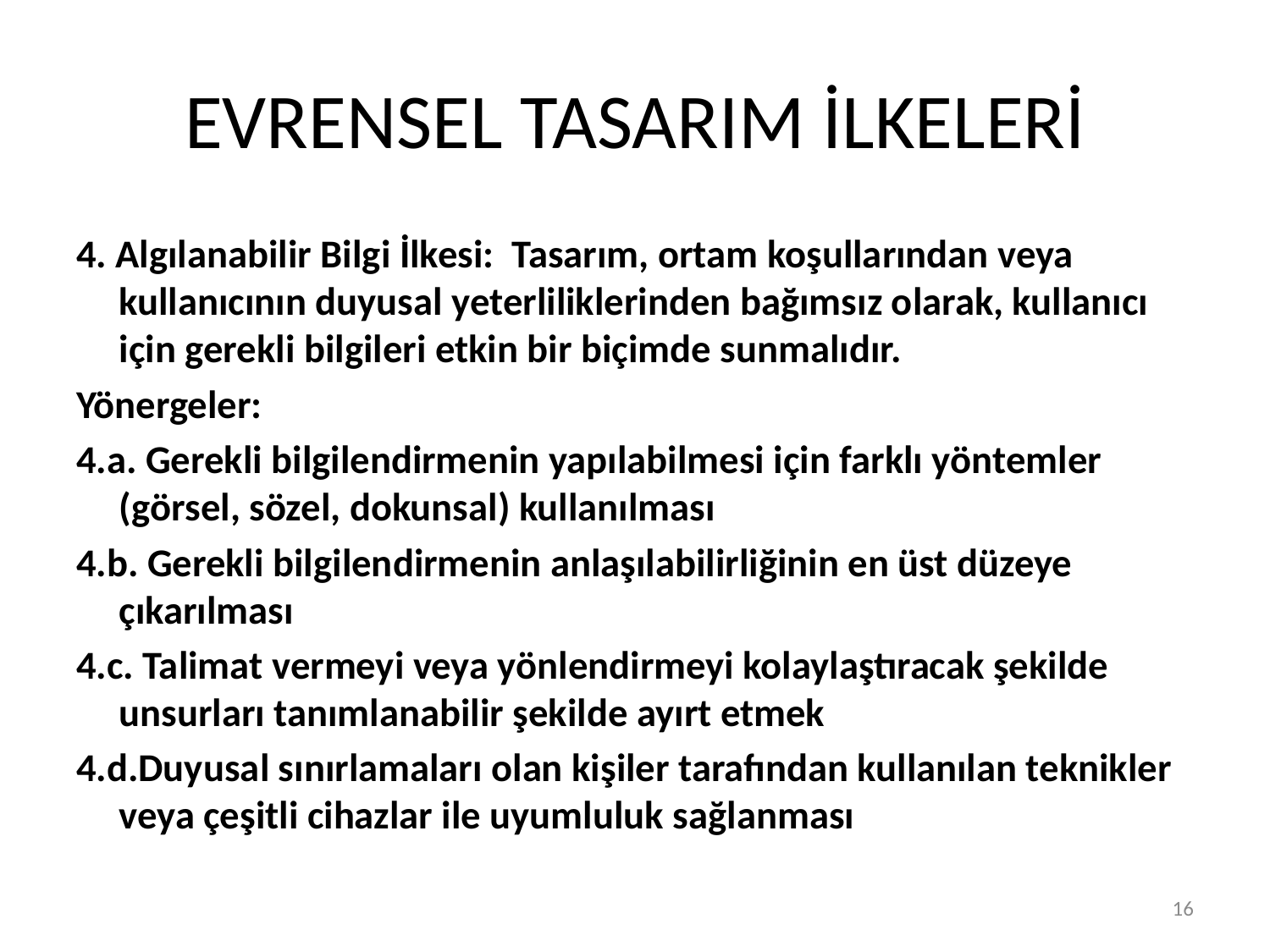

# EVRENSEL TASARIM İLKELERİ
4. Algılanabilir Bilgi İlkesi:  Tasarım, ortam koşullarından veya kullanıcının duyusal yeterliliklerinden bağımsız olarak, kullanıcı için gerekli bilgileri etkin bir biçimde sunmalıdır.
Yönergeler:
4.a. Gerekli bilgilendirmenin yapılabilmesi için farklı yöntemler (görsel, sözel, dokunsal) kullanılması
4.b. Gerekli bilgilendirmenin anlaşılabilirliğinin en üst düzeye çıkarılması
4.c. Talimat vermeyi veya yönlendirmeyi kolaylaştıracak şekilde unsurları tanımlanabilir şekilde ayırt etmek
4.d.Duyusal sınırlamaları olan kişiler tarafından kullanılan teknikler veya çeşitli cihazlar ile uyumluluk sağlanması
16